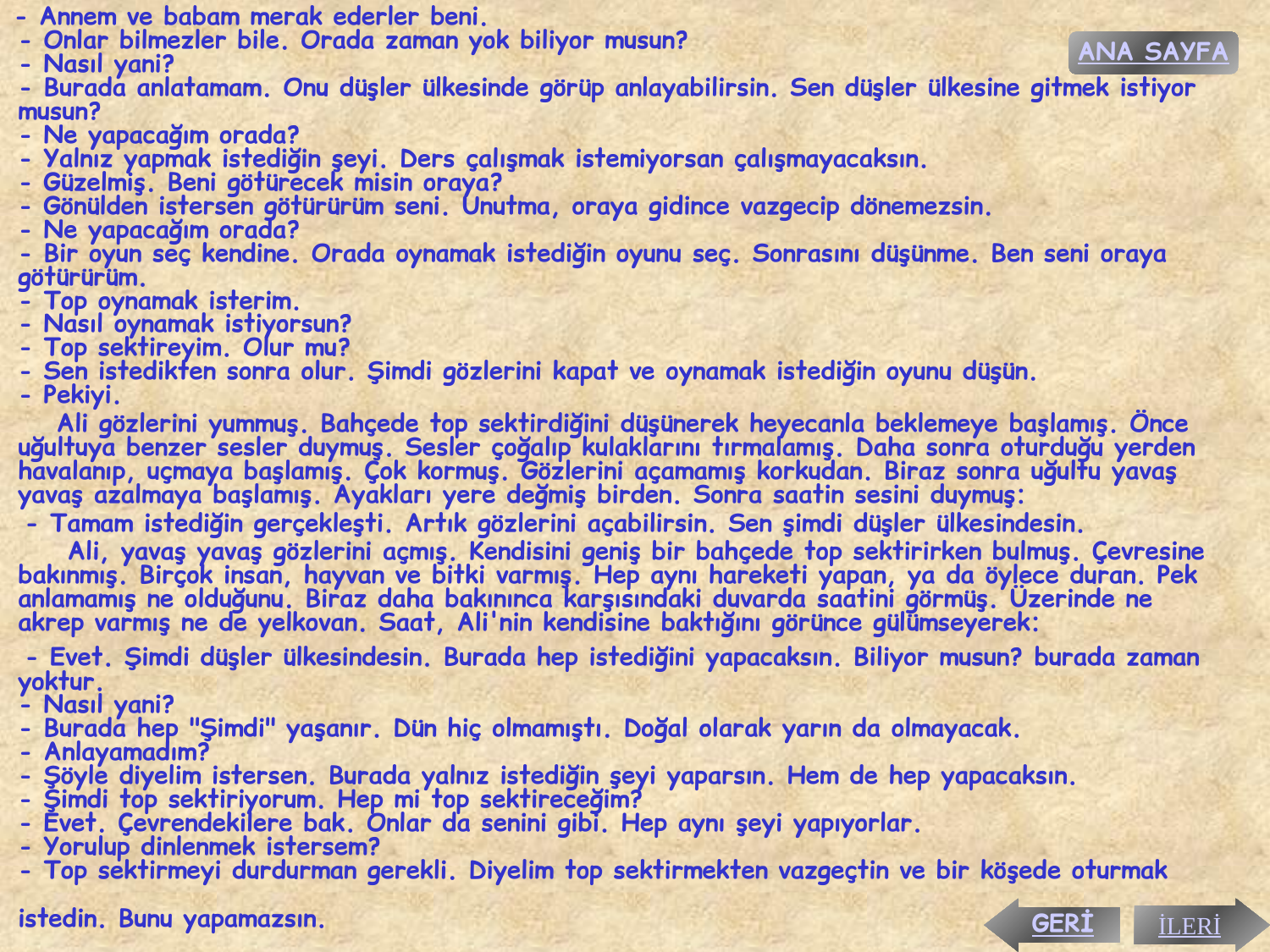

- Annem ve babam merak ederler beni.
- Onlar bilmezler bile. Orada zaman yok biliyor musun?
- Nasıl yani?
- Burada anlatamam. Onu düşler ülkesinde görüp anlayabilirsin. Sen düşler ülkesine gitmek istiyor musun?
- Ne yapacağım orada?
- Yalnız yapmak istediğin şeyi. Ders çalışmak istemiyorsan çalışmayacaksın.
- Güzelmiş. Beni götürecek misin oraya?
- Gönülden istersen götürürüm seni. Unutma, oraya gidince vazgecip dönemezsin.
- Ne yapacağım orada?
- Bir oyun seç kendine. Orada oynamak istediğin oyunu seç. Sonrasını düşünme. Ben seni oraya götürürüm.
- Top oynamak isterim.
- Nasıl oynamak istiyorsun?
- Top sektireyim. Olur mu?
- Sen istedikten sonra olur. Şimdi gözlerini kapat ve oynamak istediğin oyunu düşün.
- Pekiyi.
        Ali gözlerini yummuş. Bahçede top sektirdiğini düşünerek heyecanla beklemeye başlamış. Önce uğultuya benzer sesler duymuş. Sesler çoğalıp kulaklarını tırmalamış. Daha sonra oturduğu yerden havalanıp, uçmaya başlamış. Çok kormuş. Gözlerini açamamış korkudan. Biraz sonra uğultu yavaş yavaş azalmaya başlamış. Ayakları yere değmiş birden. Sonra saatin sesini duymuş:
     - Tamam istediğin gerçekleşti. Artık gözlerini açabilirsin. Sen şimdi düşler ülkesindesin.
         Ali, yavaş yavaş gözlerini açmış. Kendisini geniş bir bahçede top sektirirken bulmuş. Çevresine bakınmış. Birçok insan, hayvan ve bitki varmış. Hep aynı hareketi yapan, ya da öylece duran. Pek anlamamış ne olduğunu. Biraz daha bakınınca karşısındaki duvarda saatini görmüş. Üzerinde ne akrep varmış ne de yelkovan. Saat, Ali'nin kendisine baktığını görünce gülümseyerek:
     - Evet. Şimdi düşler ülkesindesin. Burada hep istediğini yapacaksın. Biliyor musun? burada zaman yoktur.
- Nasıl yani?
- Burada hep "Şimdi" yaşanır. Dün hiç olmamıştı. Doğal olarak yarın da olmayacak.
- Anlayamadım?
- Şöyle diyelim istersen. Burada yalnız istediğin şeyi yaparsın. Hem de hep yapacaksın.
- Şimdi top sektiriyorum. Hep mi top sektireceğim?
- Evet. Çevrendekilere bak. Onlar da senini gibi. Hep aynı şeyi yapıyorlar.
- Yorulup dinlenmek istersem?
- Top sektirmeyi durdurman gerekli. Diyelim top sektirmekten vazgeçtin ve bir köşede oturmak istedin. Bunu yapamazsın.
ANA SAYFA
GERİ
İLERİ